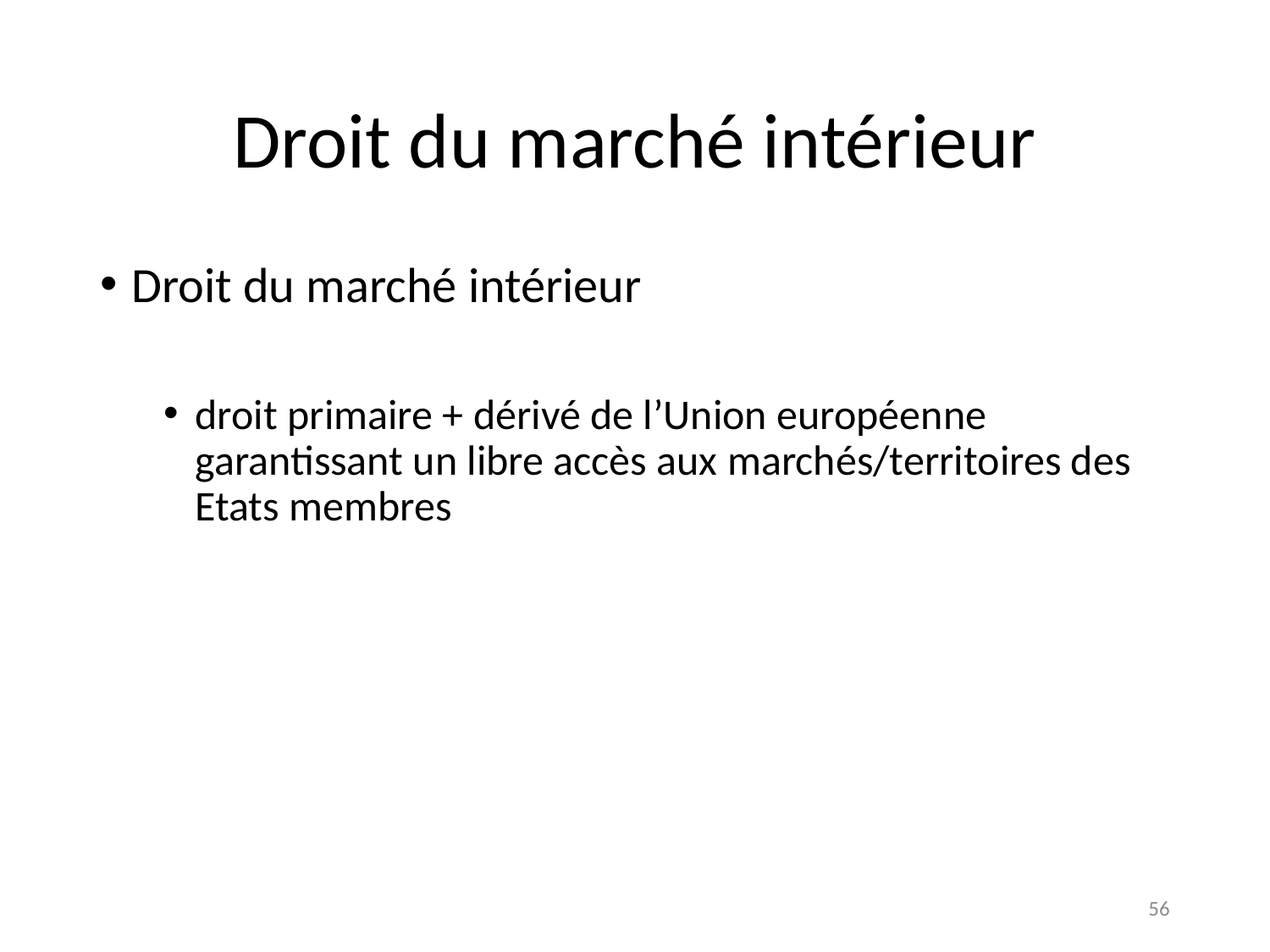

# Droit du marché intérieur
Droit du marché intérieur

droit primaire + dérivé de l’Union européenne garantissant un libre accès aux marchés/territoires des Etats membres

56